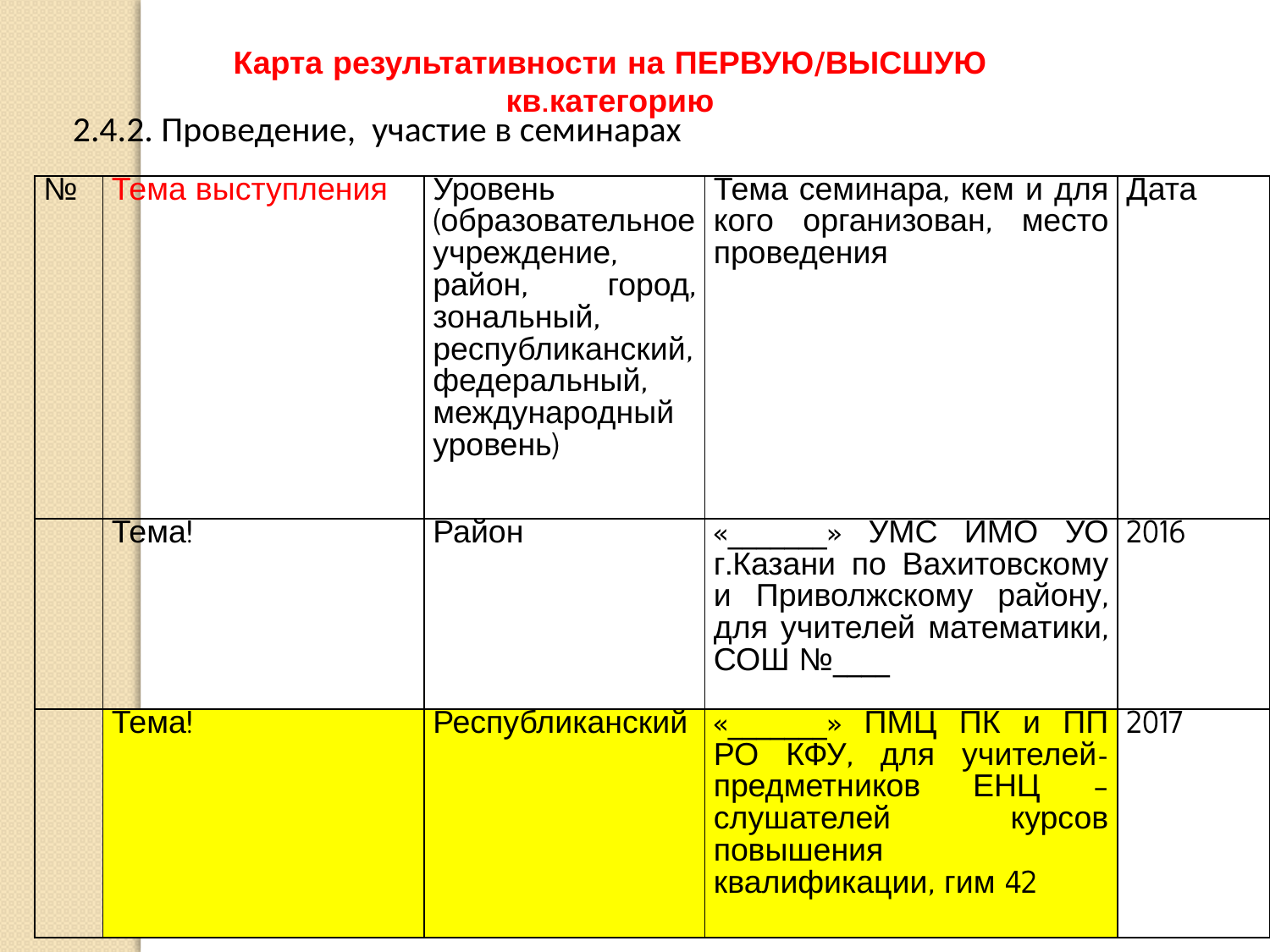

Карта результативности на ПЕРВУЮ/ВЫСШУЮ кв.категорию
 2.4.2. Проведение,  участие в семинарах
| № | Тема выступления | Уровень (образовательное учреждение, район, город, зональный, республиканский, федеральный, международный уровень) | Тема семинара, кем и для кого организован, место проведения | Дата |
| --- | --- | --- | --- | --- |
|  | Тема! | Район | «\_\_\_\_\_\_\_» УМС ИМО УО г.Казани по Вахитовскому и Приволжскому району, для учителей математики, СОШ №\_\_\_\_ | 2016 |
|  | Тема! | Республиканский | «\_\_\_\_\_\_\_» ПМЦ ПК и ПП РО КФУ, для учителей-предметников ЕНЦ – слушателей курсов повышения квалификации, гим 42 | 2017 |